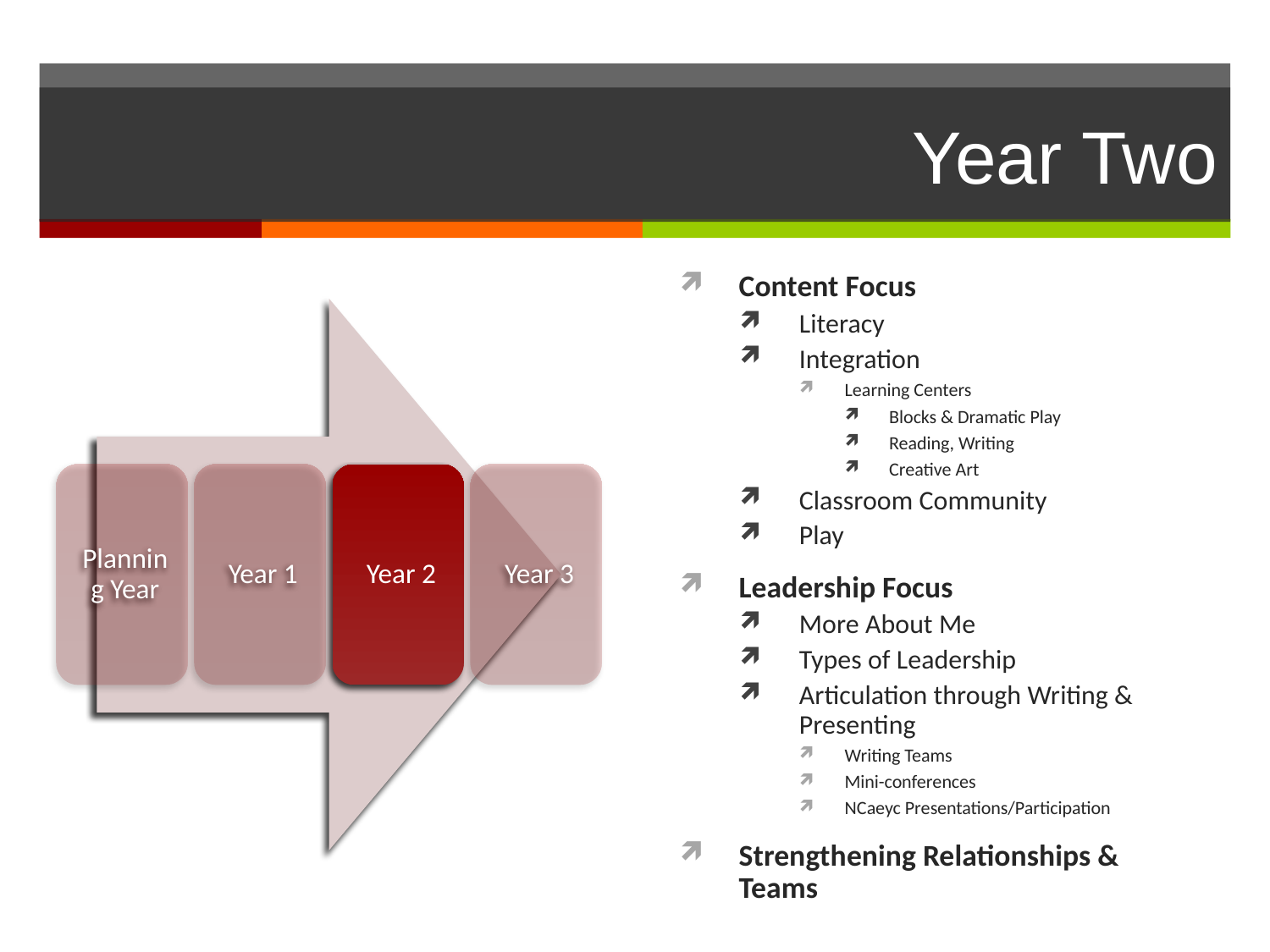

# Year Two
Content Focus
Literacy
Integration
Learning Centers
Blocks & Dramatic Play
Reading, Writing
Creative Art
Classroom Community
Play
Leadership Focus
More About Me
Types of Leadership
Articulation through Writing & Presenting
Writing Teams
Mini-conferences
NCaeyc Presentations/Participation
Strengthening Relationships & Teams
Planning Year
Year 1
Year 2
Year 3